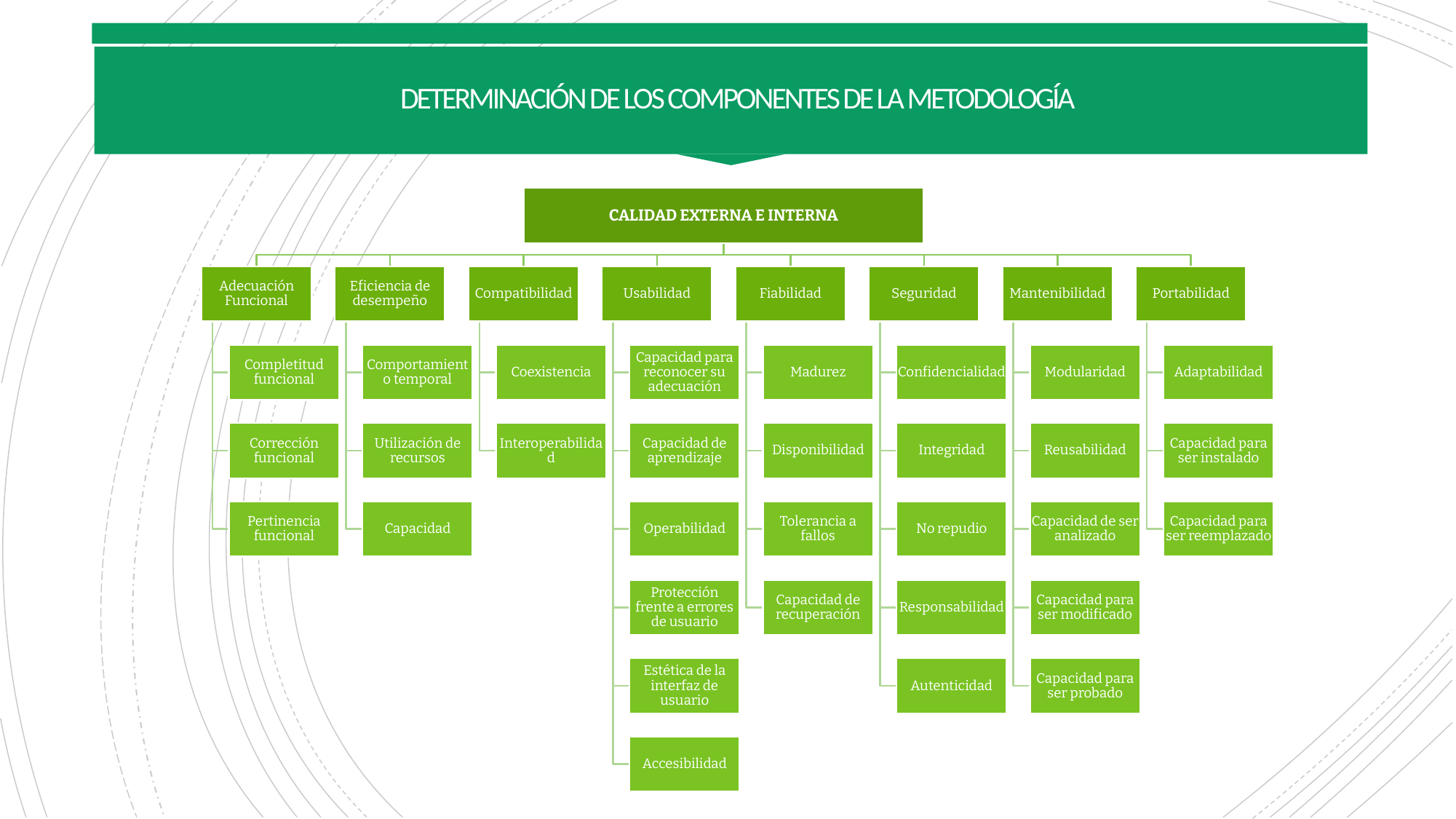

# DETERMINACIÓN DE LOS COMPONENTES DE LA METODOLOGÍA
CALIDAD EXTERNA E INTERNA
Adecuación Funcional
Completitud funcional
Corrección funcional
Pertinencia funcional
Eficiencia de desempeño
Comportamiento temporal
Utilización de recursos
Capacidad
Compatibilidad
Coexistencia
Interoperabilidad
Usabilidad
Capacidad para reconocer su adecuación
Capacidad de aprendizaje
Operabilidad
Protección frente a errores de usuario
Estética de la interfaz de usuario
Accesibilidad
Fiabilidad
Madurez
Disponibilidad
Tolerancia a fallos
Capacidad de recuperación
Seguridad
Confidencialidad
Integridad
No repudio
Responsabilidad
Autenticidad
Mantenibilidad
Modularidad
Reusabilidad
Capacidad de ser analizado
Capacidad para ser modificado
Capacidad para ser probado
Portabilidad
Adaptabilidad
Capacidad para ser instalado
Capacidad para ser reemplazado